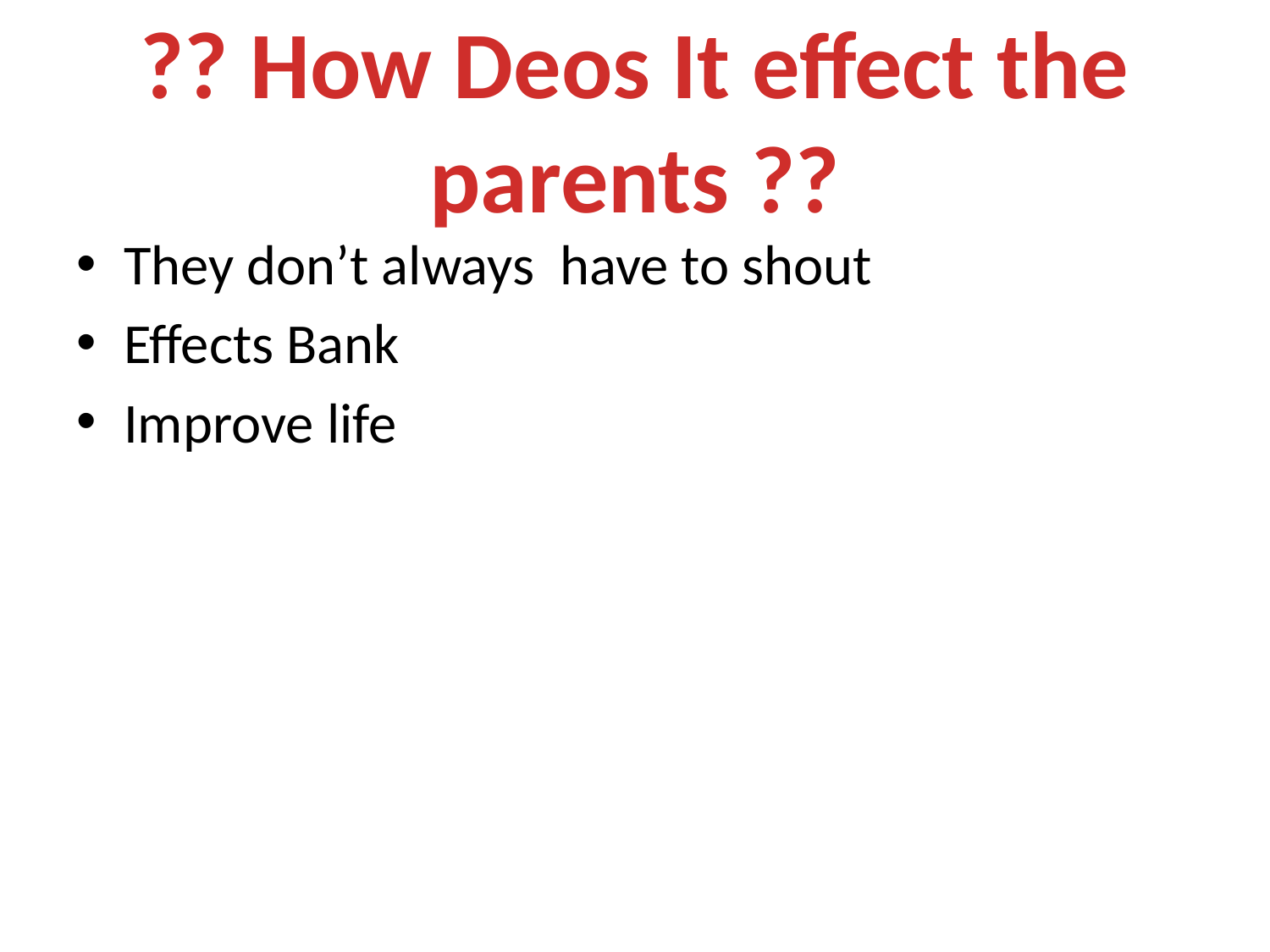

# ?? How Deos It effect the parents ??
They don’t always  have to shout
Effects Bank
Improve life